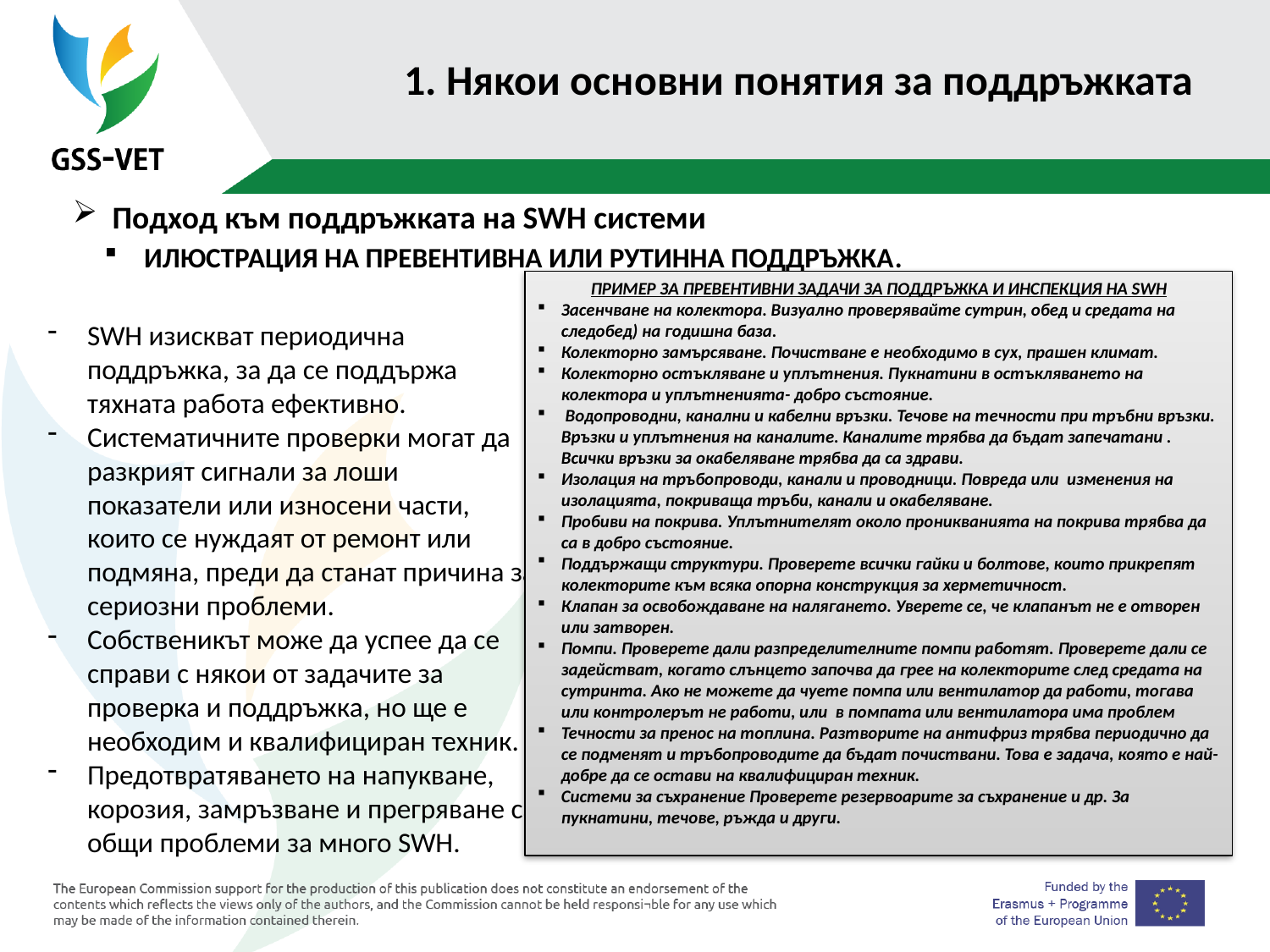

# 1. Някои основни понятия за поддръжката
Подход към поддръжката на SWH системи
ИЛЮСТРАЦИЯ НА ПРЕВЕНТИВНА ИЛИ РУТИННА ПОДДРЪЖКА.
ПРИМЕР ЗА ПРЕВЕНТИВНИ ЗАДАЧИ ЗА ПОДДРЪЖКА И ИНСПЕКЦИЯ НА SWH
Засенчване на колектора. Визуално проверявайте сутрин, обед и средата на следобед) на годишна база.
Колекторно замърсяване. Почистване е необходимо в сух, прашен климат.
Колекторно остъкляване и уплътнения. Пукнатини в остъкляването на колектора и уплътненията- добро състояние.
 Водопроводни, канални и кабелни връзки. Течове на течности при тръбни връзки. Връзки и уплътнения на каналите. Каналите трябва да бъдат запечатани . Всички връзки за окабеляване трябва да са здрави.
Изолация на тръбопроводи, канали и проводници. Повреда или  изменения на изолацията, покриваща тръби, канали и окабеляване.
Пробиви на покрива. Уплътнителят около проникванията на покрива трябва да са в добро състояние.
Поддържащи структури. Проверете всички гайки и болтове, които прикрепят колекторите към всяка опорна конструкция за херметичност.
Клапан за освобождаване на налягането. Уверете се, че клапанът не е отворен или затворен.
Помпи. Проверете дали разпределителните помпи работят. Проверете дали се задействат, когато слънцето започва да грее на колекторите след средата на сутринта. Ако не можете да чуете помпа или вентилатор да работи, тогава или контролерът не работи, или  в помпата или вентилатора има проблем
Течности за пренос на топлина. Разтворите на антифриз трябва периодично да се подменят и тръбопроводите да бъдат почиствани. Това е задача, която е най-добре да се остави на квалифициран техник.
Системи за съхранение Проверете резервоарите за съхранение и др. За пукнатини, течове, ръжда и други.
SWH изискват периодична поддръжка, за да се поддържа тяхната работа ефективно.
Систематичните проверки могат да разкрият сигнали за лоши показатели или износени части, които се нуждаят от ремонт или подмяна, преди да станат причина за сериозни проблеми.
Собственикът може да успее да се справи с някои от задачите за проверка и поддръжка, но ще е необходим и квалифициран техник.
Предотвратяването на напукване, корозия, замръзване и прегряване са общи проблеми за много SWH.